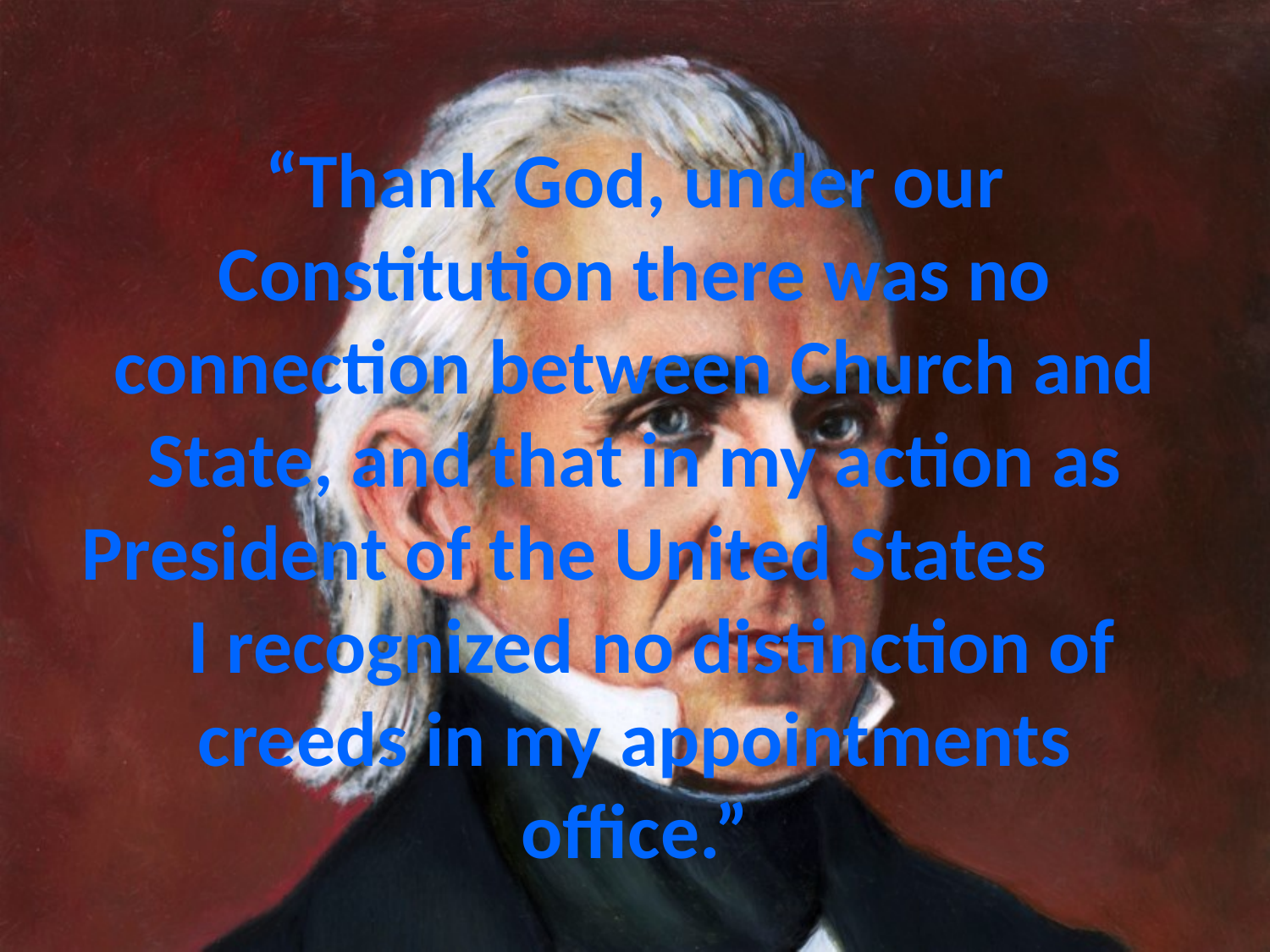

# “Thank God, under our Constitution there was no connection between Church and State, and that in my action as President of the United States           I recognized no distinction of creeds in my appointments office.”